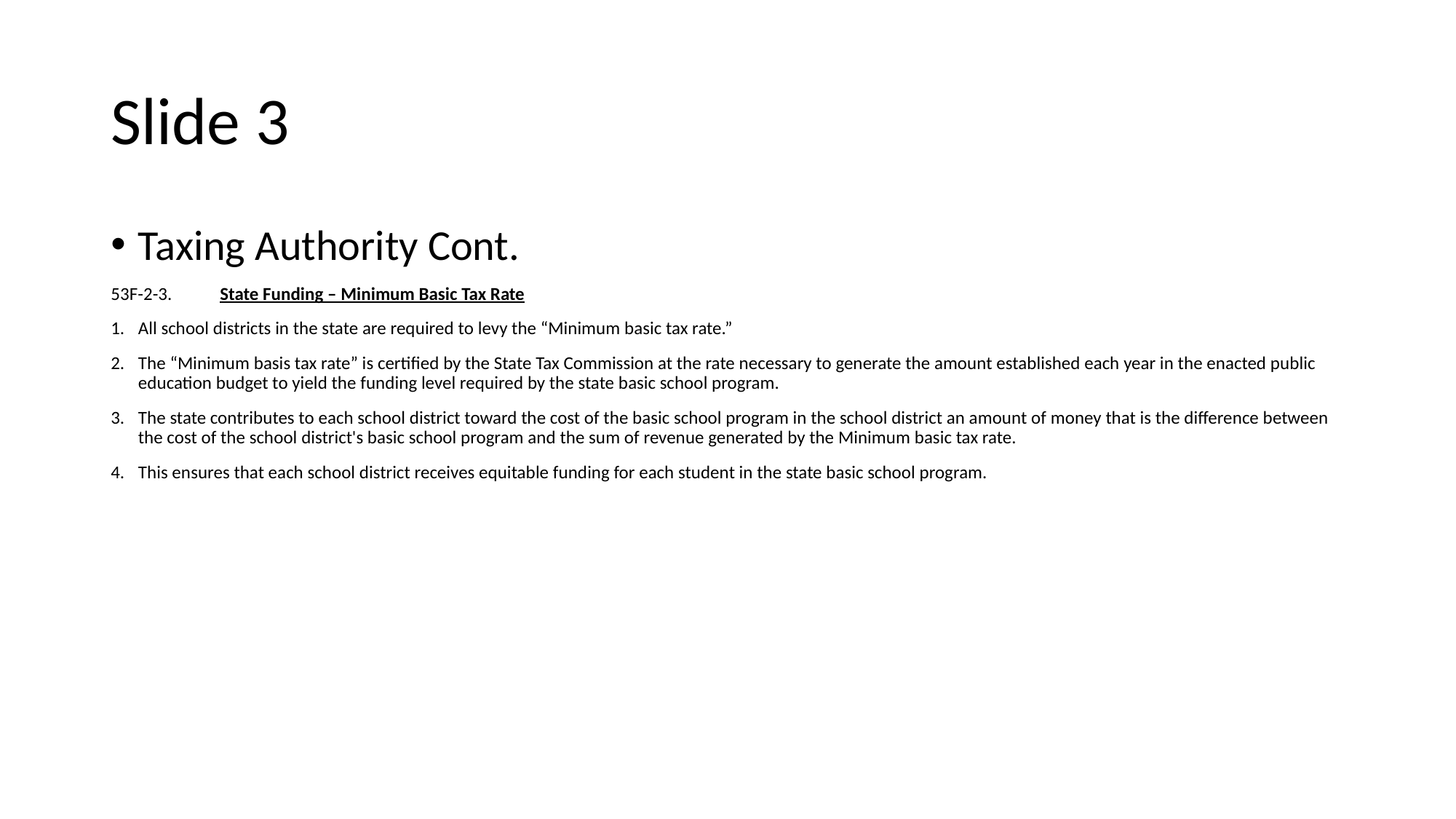

# Slide 3
Taxing Authority Cont.
53F-2-3.	State Funding – Minimum Basic Tax Rate
All school districts in the state are required to levy the “Minimum basic tax rate.”
The “Minimum basis tax rate” is certified by the State Tax Commission at the rate necessary to generate the amount established each year in the enacted public education budget to yield the funding level required by the state basic school program.
The state contributes to each school district toward the cost of the basic school program in the school district an amount of money that is the difference between the cost of the school district's basic school program and the sum of revenue generated by the Minimum basic tax rate.
This ensures that each school district receives equitable funding for each student in the state basic school program.